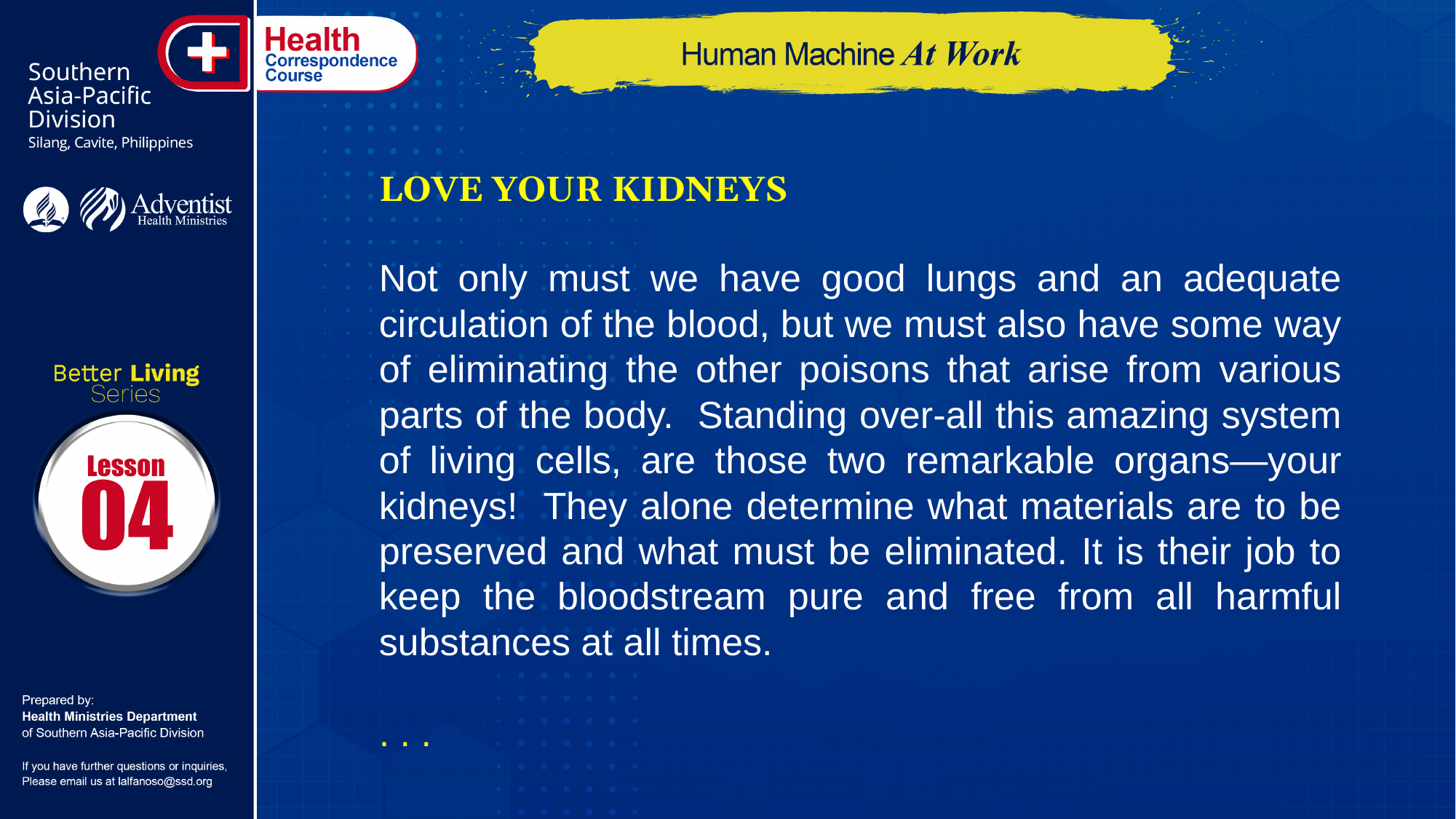

LOVE YOUR KIDNEYS

Not only must we have good lungs and an adequate circulation of the blood, but we must also have some way of eliminating the other poisons that arise from various parts of the body.  Standing over-all this amazing system of living cells, are those two remarkable organs—your kidneys!  They alone determine what materials are to be preserved and what must be eliminated. It is their job to keep the bloodstream pure and free from all harmful substances at all times.

. . .